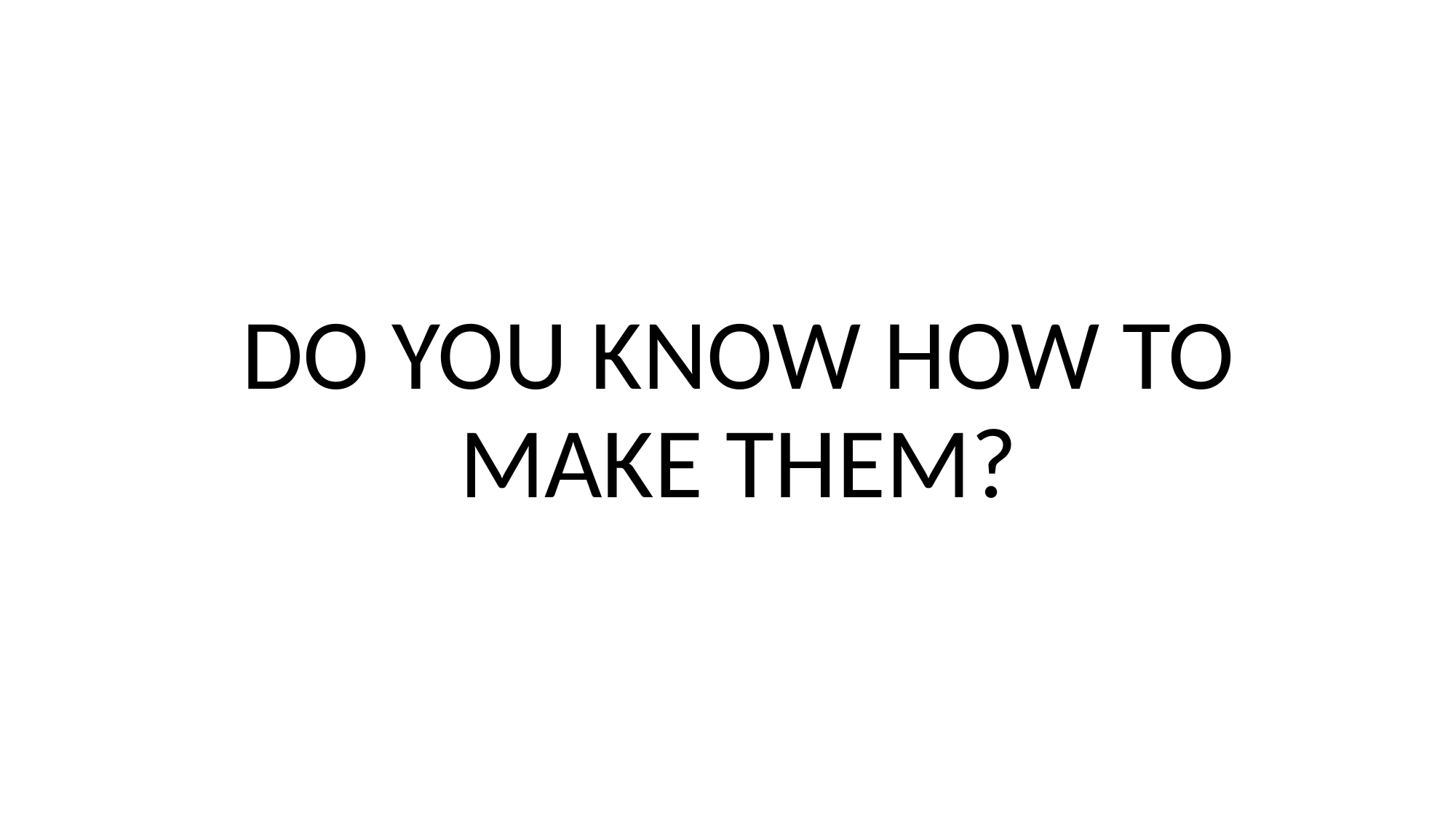

# DO YOU KNOW HOW TO MAKE THEM?